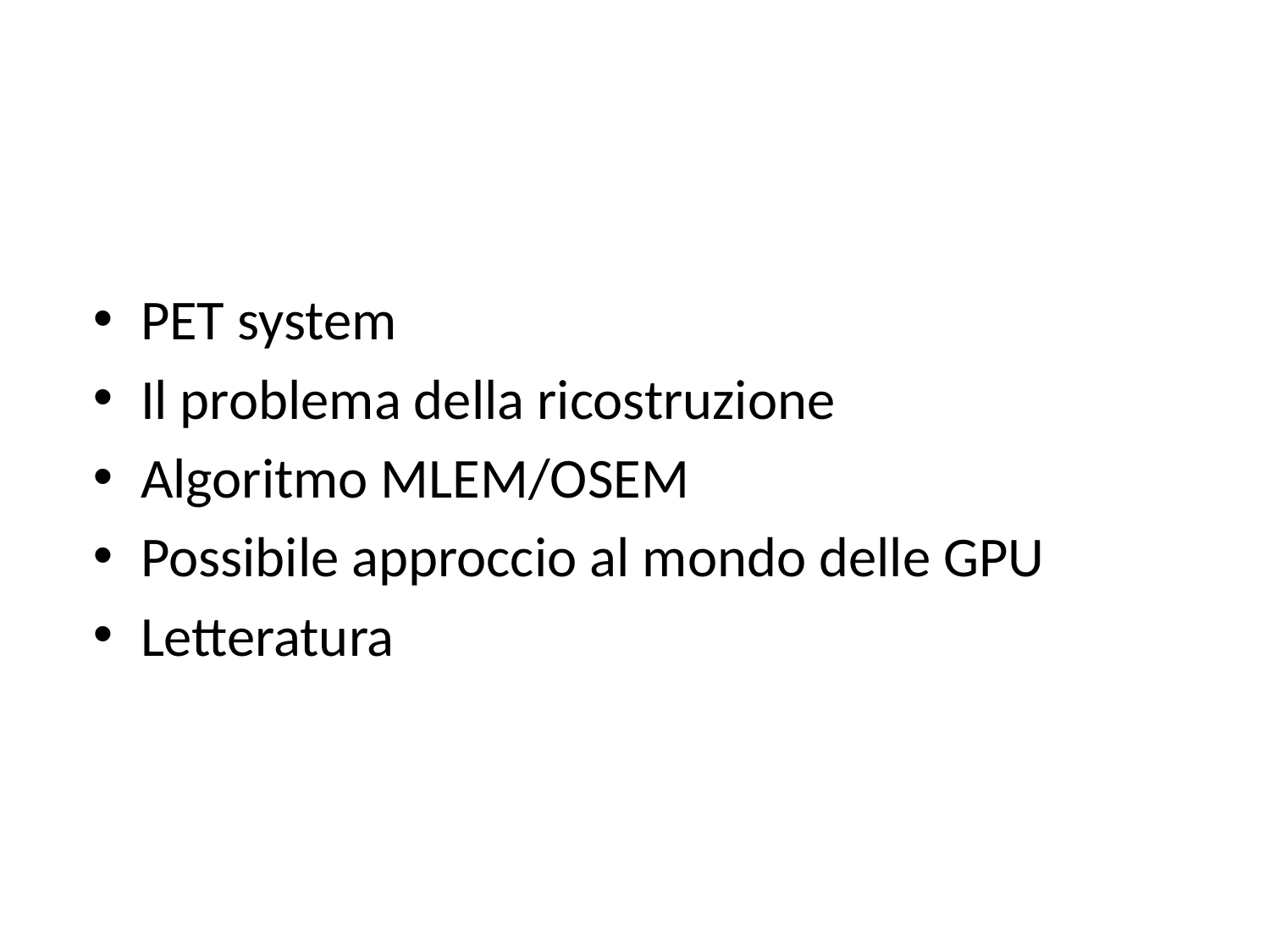

PET system
Il problema della ricostruzione
Algoritmo MLEM/OSEM
Possibile approccio al mondo delle GPU
Letteratura